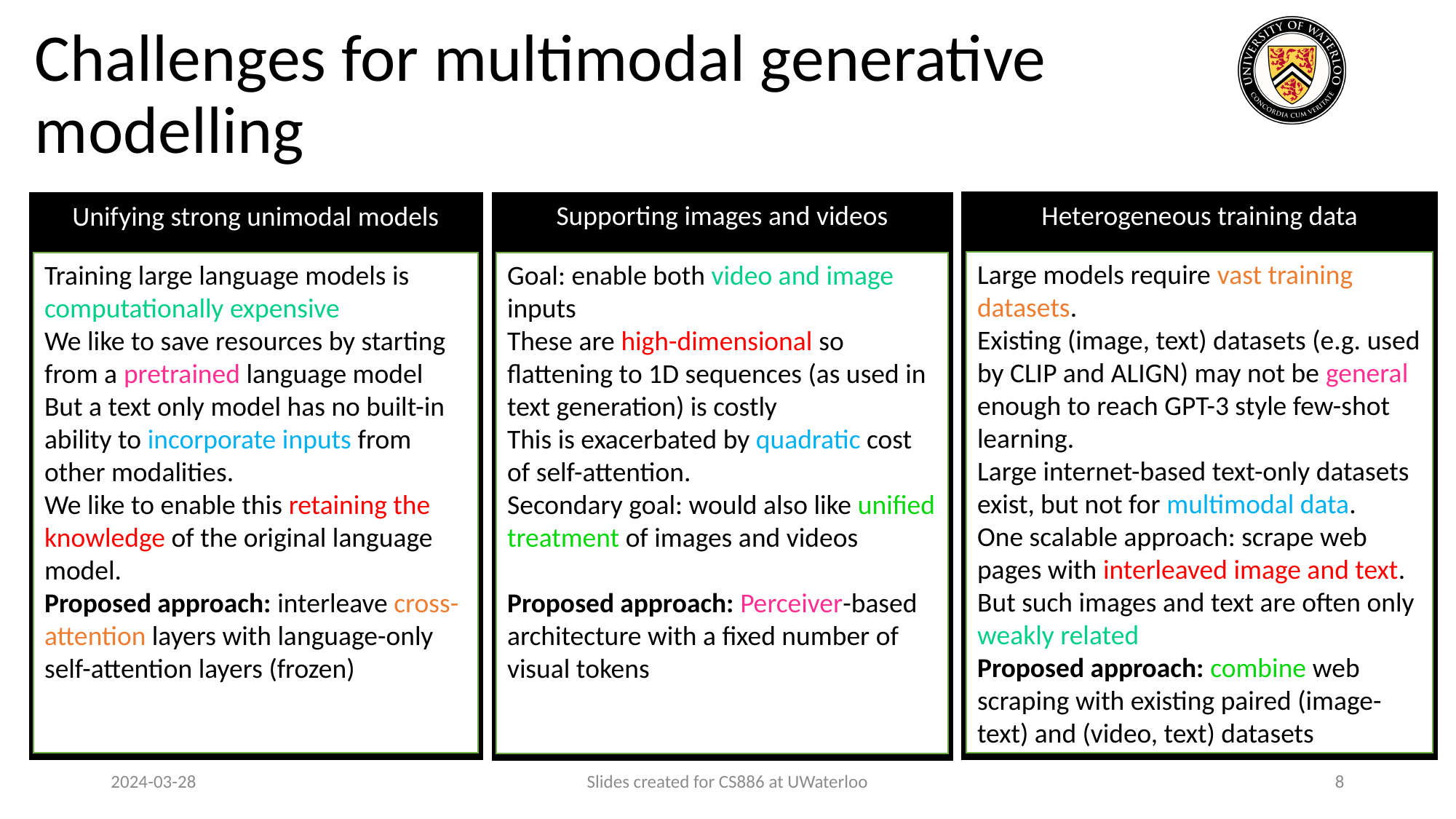

# Challenges for multimodal generative modelling
Heterogeneous training data
Large models require vast training datasets.
Existing (image, text) datasets (e.g. used by CLIP and ALIGN) may not be general enough to reach GPT-3 style few-shot learning.
Large internet-based text-only datasets exist, but not for multimodal data.
One scalable approach: scrape web pages with interleaved image and text.
But such images and text are often only weakly related
Proposed approach: combine web scraping with existing paired (image-text) and (video, text) datasets
Supporting images and videos
Goal: enable both video and image inputs
These are high-dimensional so flattening to 1D sequences (as used in text generation) is costly
This is exacerbated by quadratic cost of self-attention.
Secondary goal: would also like unified treatment of images and videos

Proposed approach: Perceiver-based architecture with a fixed number of visual tokens
Unifying strong unimodal models
Training large language models is computationally expensive
We like to save resources by starting from a pretrained language model
But a text only model has no built-in ability to incorporate inputs from other modalities.
We like to enable this retaining the knowledge of the original language model.
Proposed approach: interleave cross-attention layers with language-only self-attention layers (frozen)
2024-03-28
Slides created for CS886 at UWaterloo
8